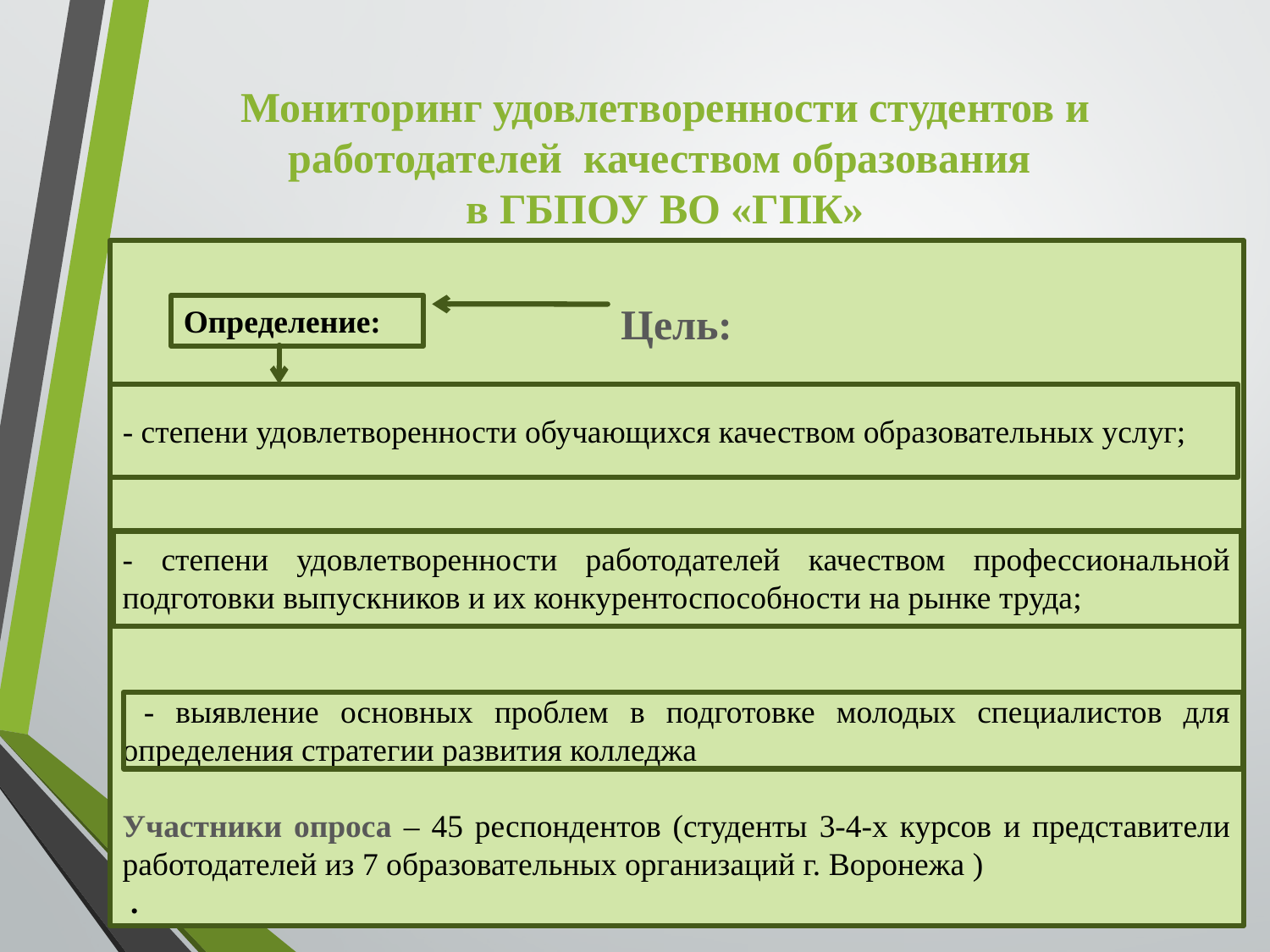

Мониторинг удовлетворенности студентов и работодателей  качеством образования
в ГБПОУ ВО «ГПК»
Цель:

степени удовлетворенности студентов качеством обучением в колледже;

- степени удовлетворенности работодателей качеством профессиональной подготовки выпускников и их конкурентоспособности на рынке труда;

 - выявление основных проблем в подготовке молодых специалистов для определения стратегии развития колледжа

Участники опроса – 45 респондентов (студенты 3-4-х курсов и представители работодателей из 7 образовательных организаций г. Воронежа )
 .

Определение:

- степени удовлетворенности обучающихся качеством образовательных услуг;